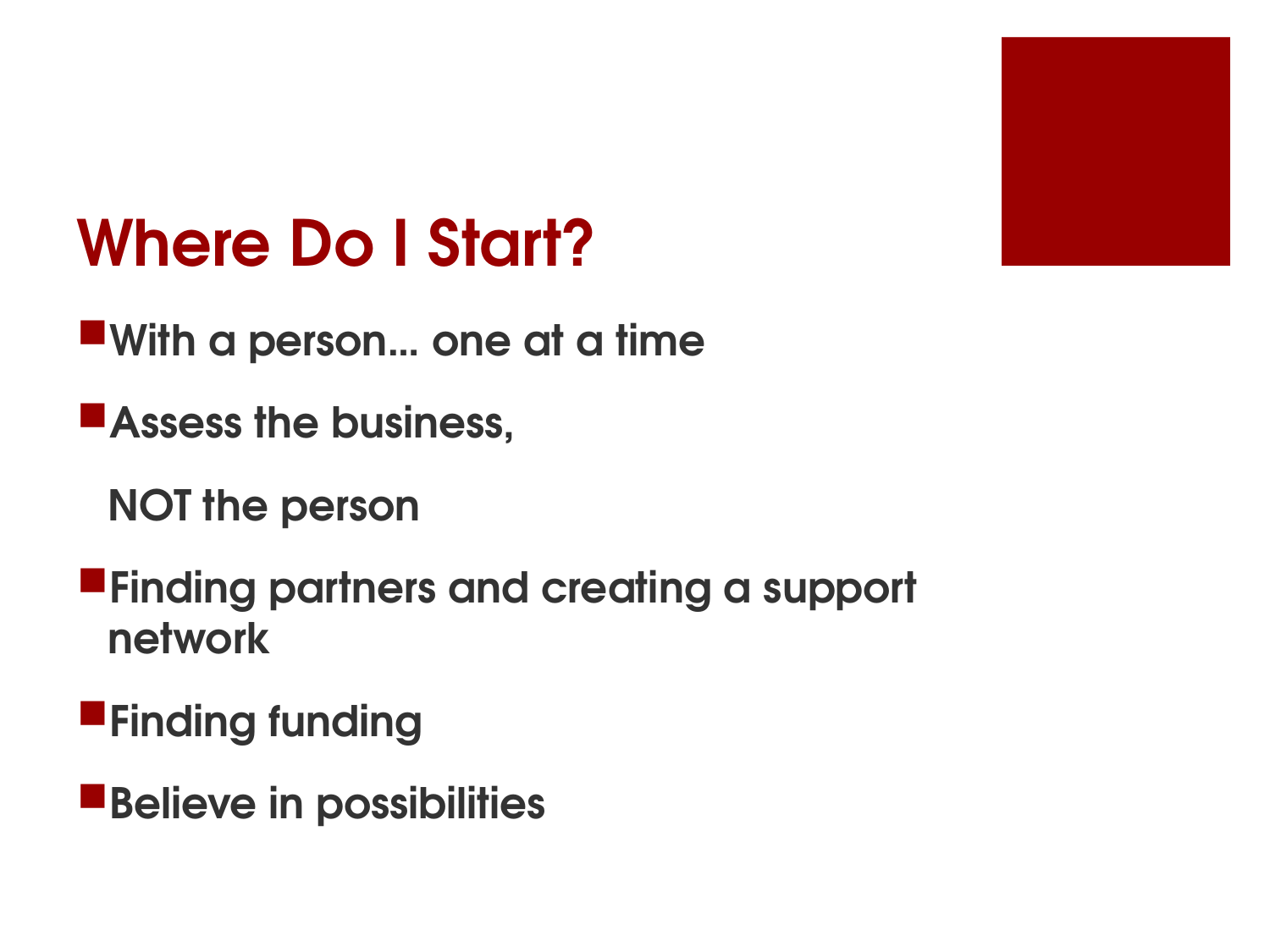

# Where Do I Start?
With a person… one at a time
Assess the business,
	NOT the person
Finding partners and creating a support network
Finding funding
Believe in possibilities